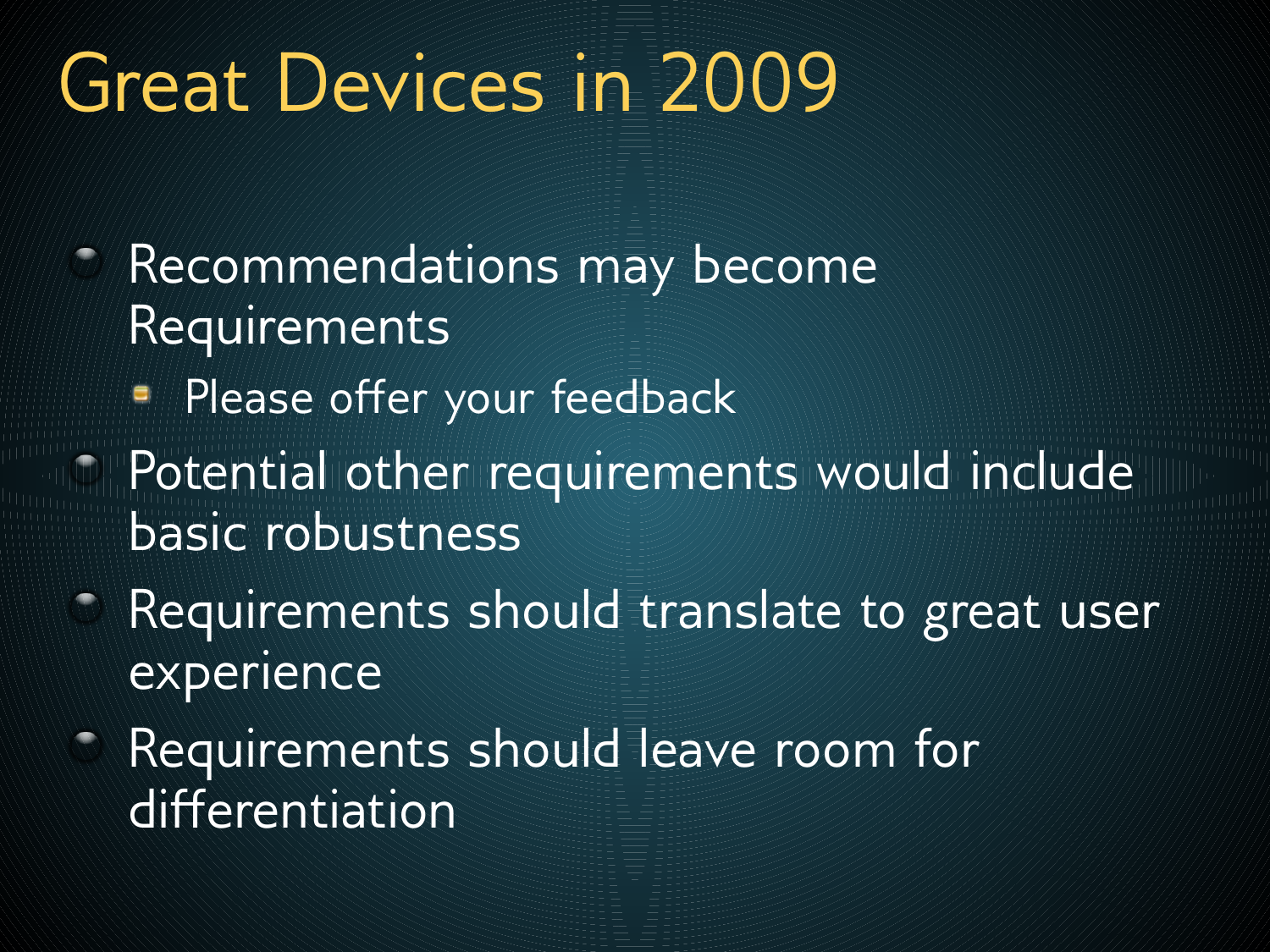

# Great Devices in 2009
Recommendations may become Requirements
Please offer your feedback
Potential other requirements would include basic robustness
Requirements should translate to great user experience
Requirements should leave room for differentiation